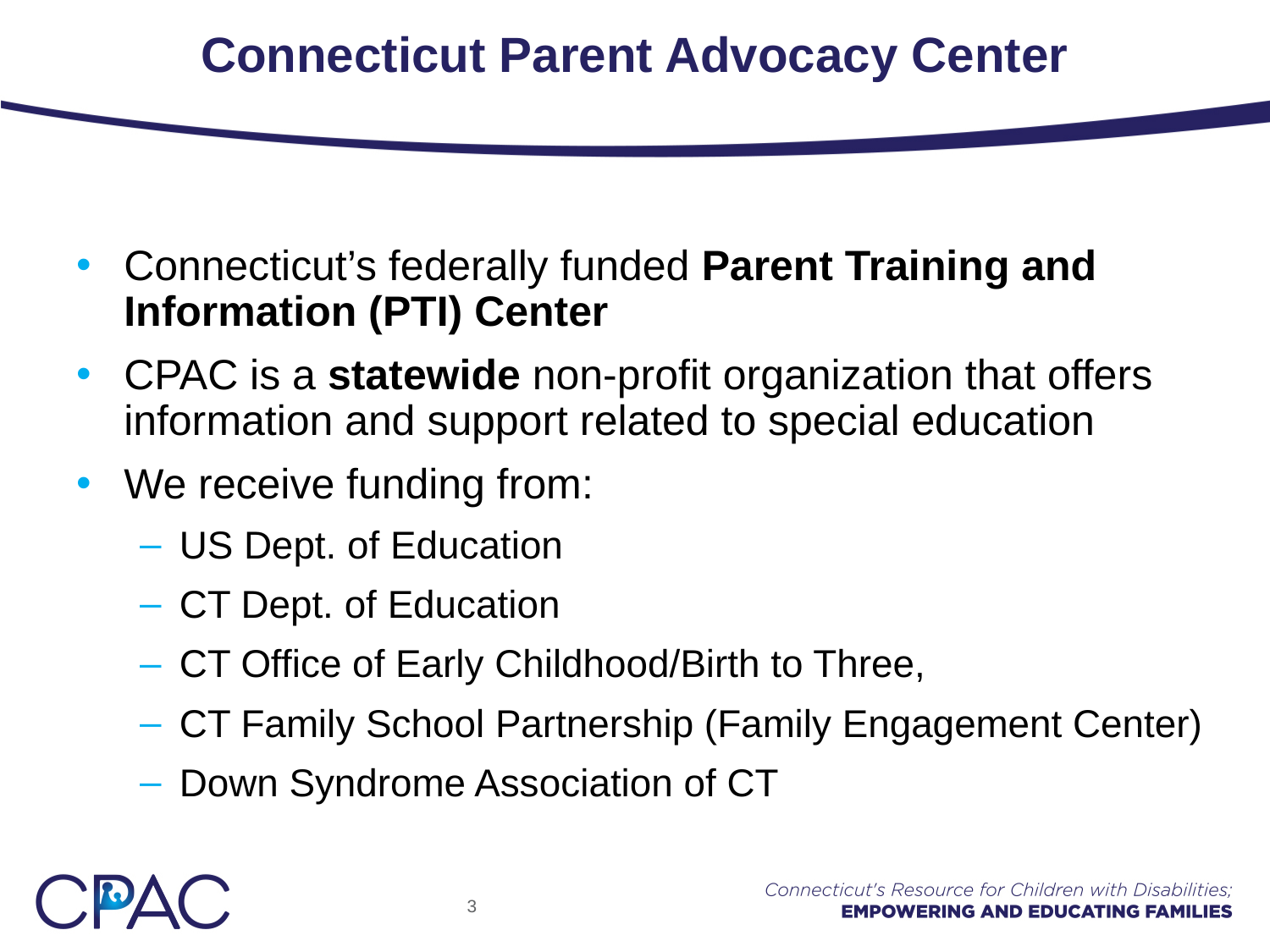

# Connecticut Parent Advocacy Center

Connecticut’s federally funded Parent Training and Information (PTI) Center
CPAC is a statewide non-profit organization that offers information and support related to special education
We receive funding from:
US Dept. of Education
CT Dept. of Education
CT Office of Early Childhood/Birth to Three,
CT Family School Partnership (Family Engagement Center)
Down Syndrome Association of CT